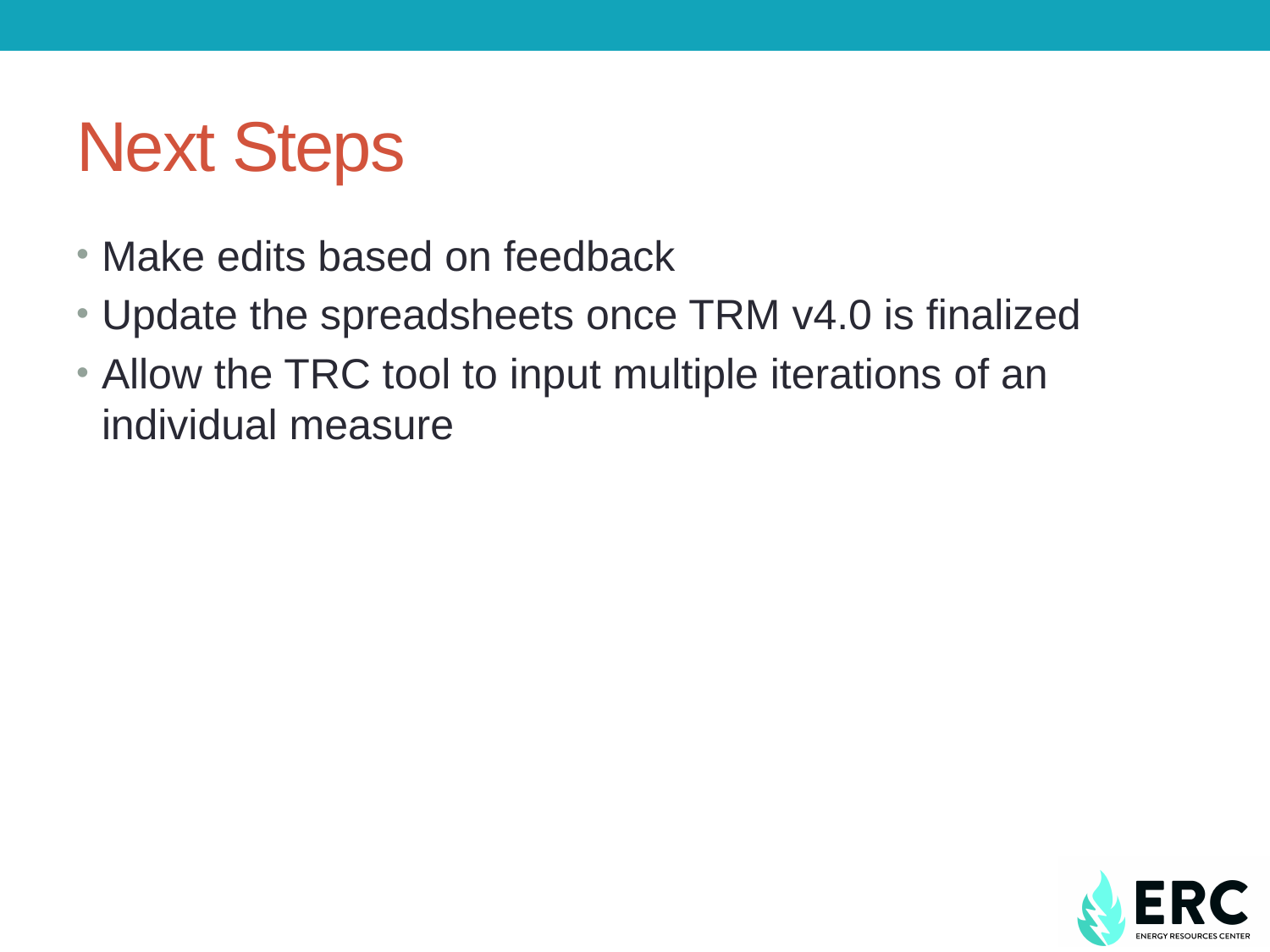

# Next Steps
Make edits based on feedback
Update the spreadsheets once TRM v4.0 is finalized
Allow the TRC tool to input multiple iterations of an individual measure